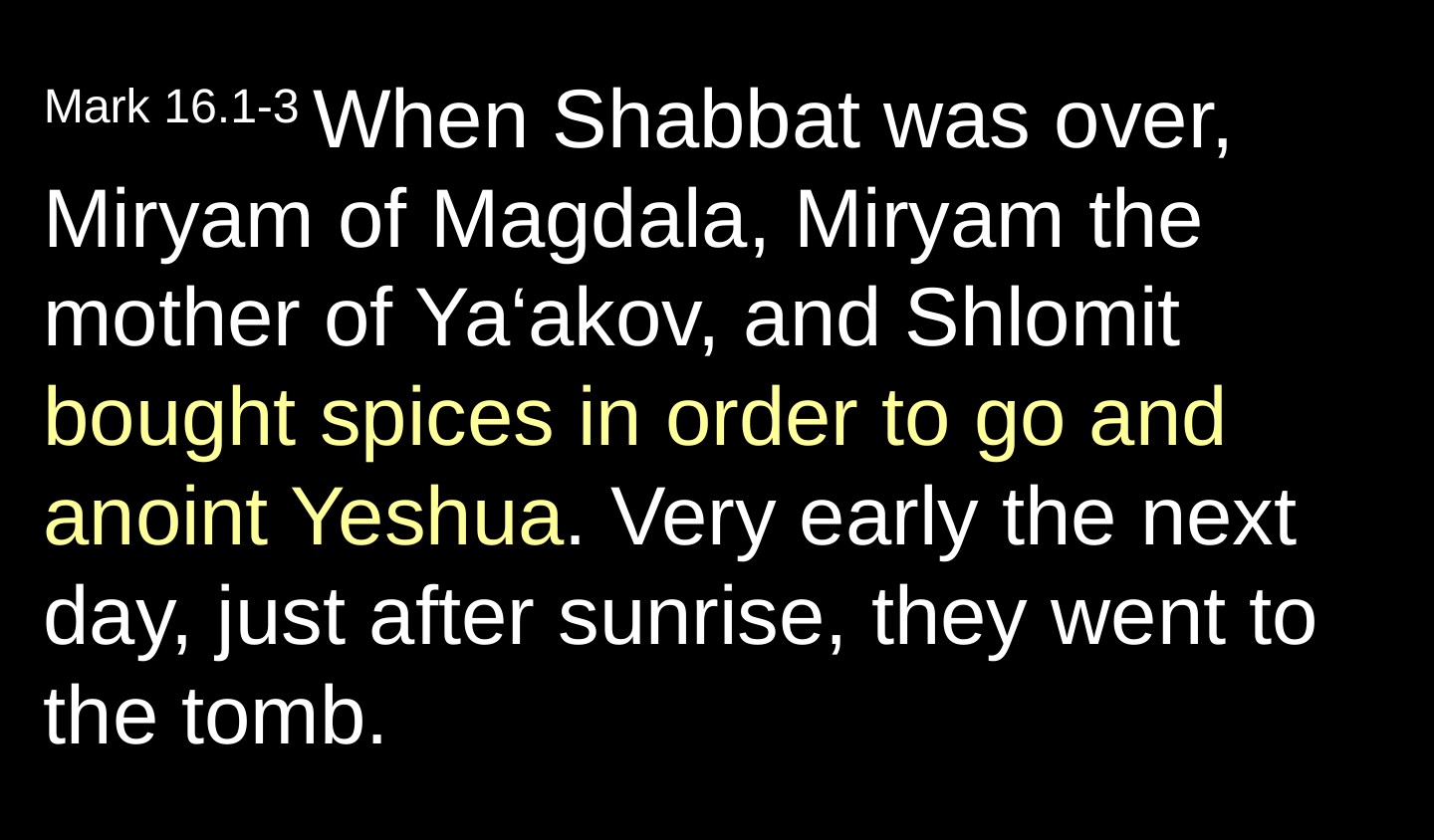

Mark 16.1-3 When Shabbat was over, Miryam of Magdala, Miryam the mother of Ya‘akov, and Shlomit bought spices in order to go and anoint Yeshua. Very early the next day, just after sunrise, they went to the tomb.